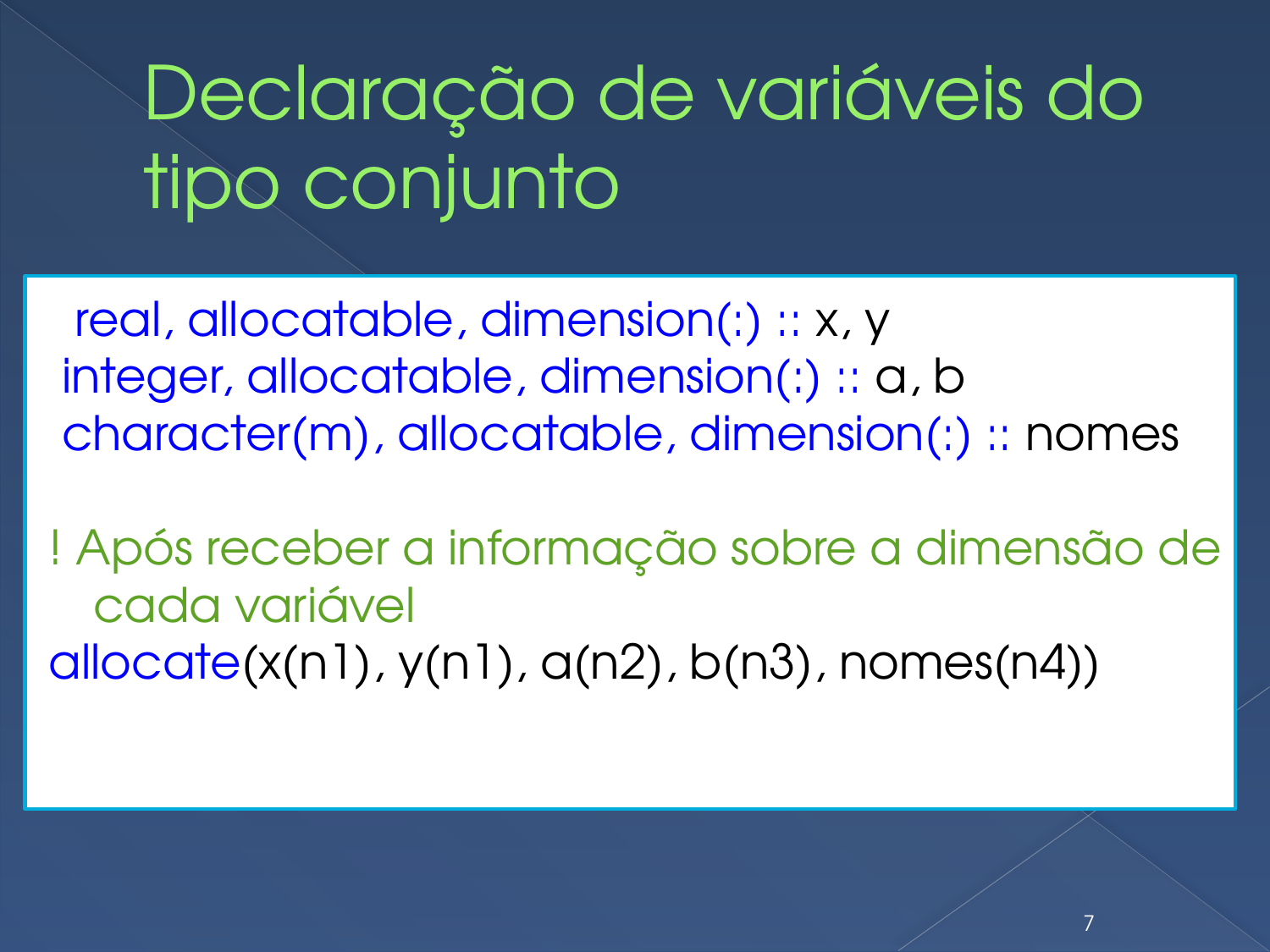

# Declaração de variáveis do tipo conjunto

  real, allocatable, dimension(:) :: x, y
 integer, allocatable, dimension(:) :: a, b
 character(m), allocatable, dimension(:) :: nomes

! Após receber a informação sobre a dimensão de cada variável
allocate(x(n1), y(n1), a(n2), b(n3), nomes(n4))
s

7